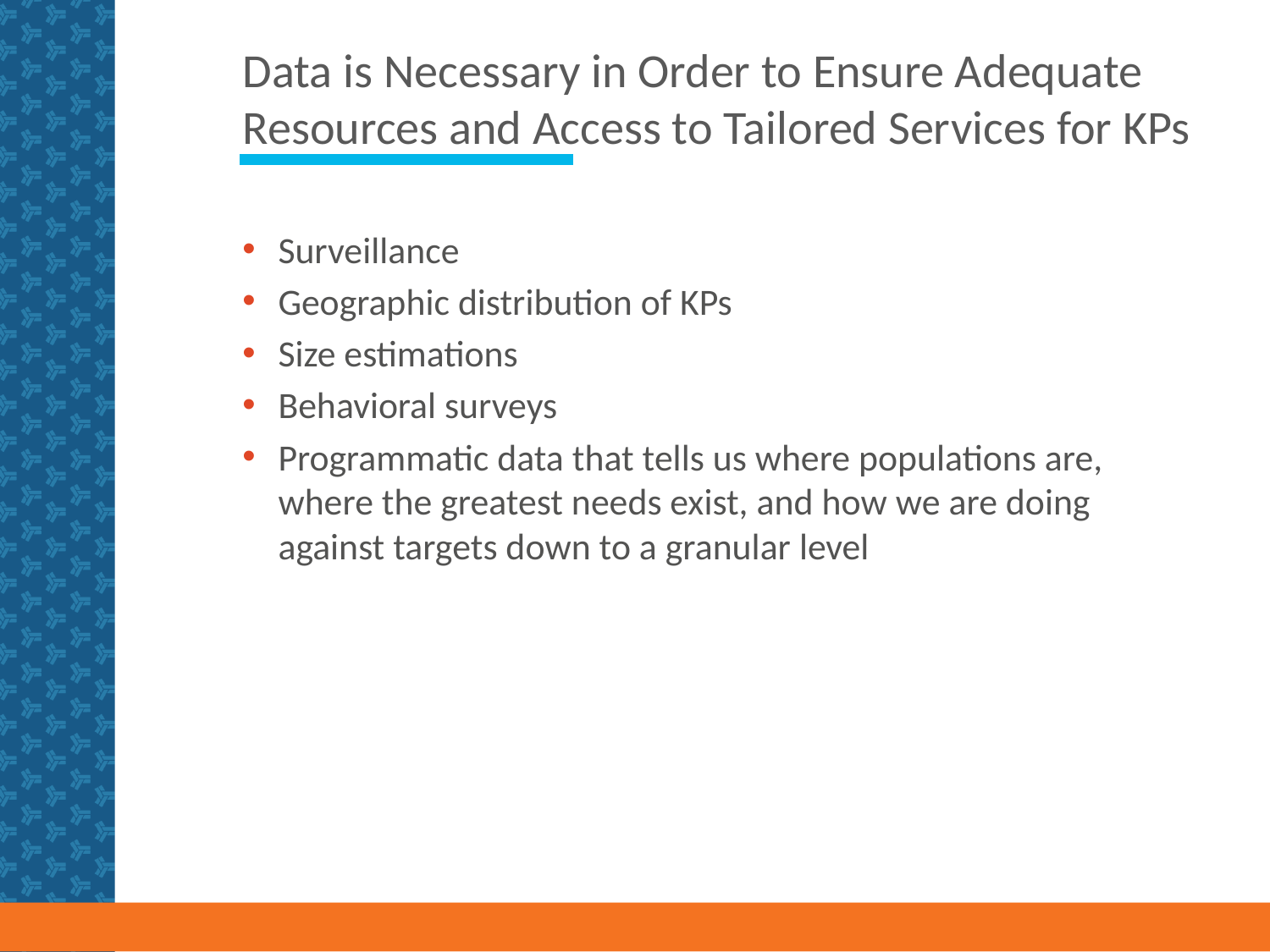

# Data is Necessary in Order to Ensure Adequate Resources and Access to Tailored Services for KPs
Surveillance
Geographic distribution of KPs
Size estimations
Behavioral surveys
Programmatic data that tells us where populations are, where the greatest needs exist, and how we are doing against targets down to a granular level